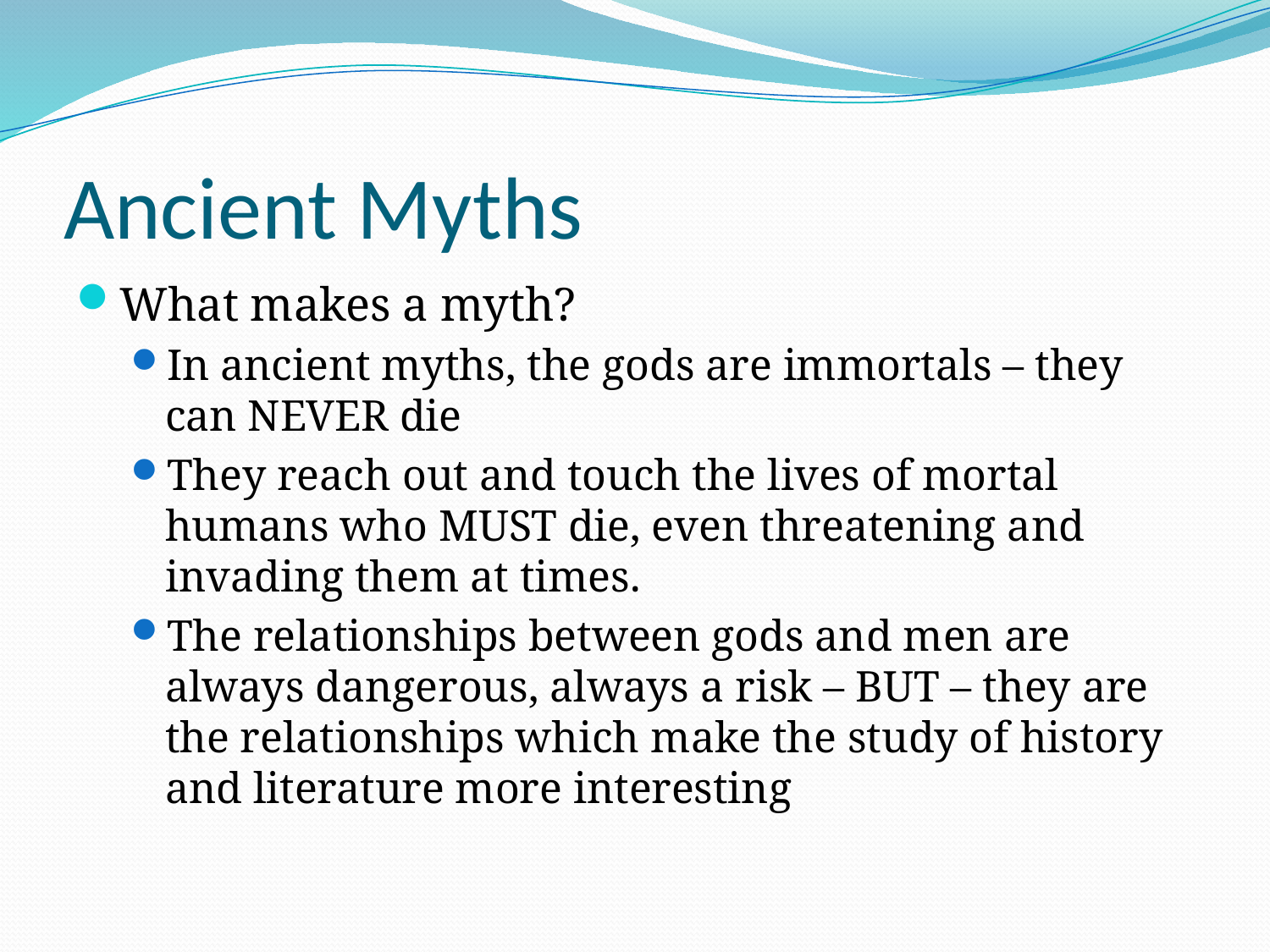

# Ancient Myths
What makes a myth?
In ancient myths, the gods are immortals – they can NEVER die
They reach out and touch the lives of mortal humans who MUST die, even threatening and invading them at times.
The relationships between gods and men are always dangerous, always a risk – BUT – they are the relationships which make the study of history and literature more interesting